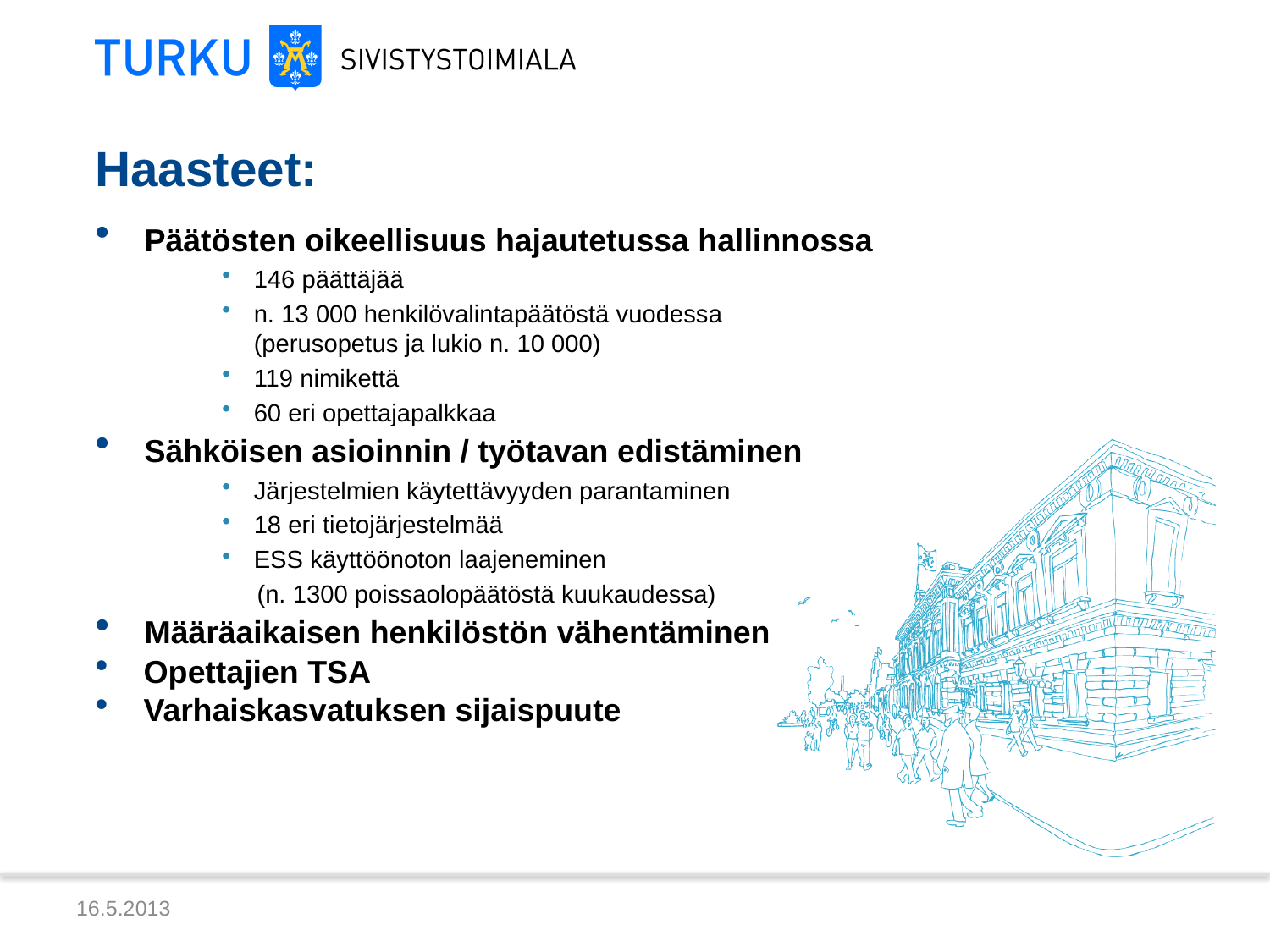

# Haasteet:
 Päätösten oikeellisuus hajautetussa hallinnossa
146 päättäjää
n. 13 000 henkilövalintapäätöstä vuodessa
(perusopetus ja lukio n. 10 000)
119 nimikettä
60 eri opettajapalkkaa
 Sähköisen asioinnin / työtavan edistäminen
Järjestelmien käytettävyyden parantaminen
18 eri tietojärjestelmää
ESS käyttöönoton laajeneminen
     (n. 1300 poissaolopäätöstä kuukaudessa)
 Määräaikaisen henkilöstön vähentäminen
 Opettajien TSA
 Varhaiskasvatuksen sijaispuute

16.5.2013